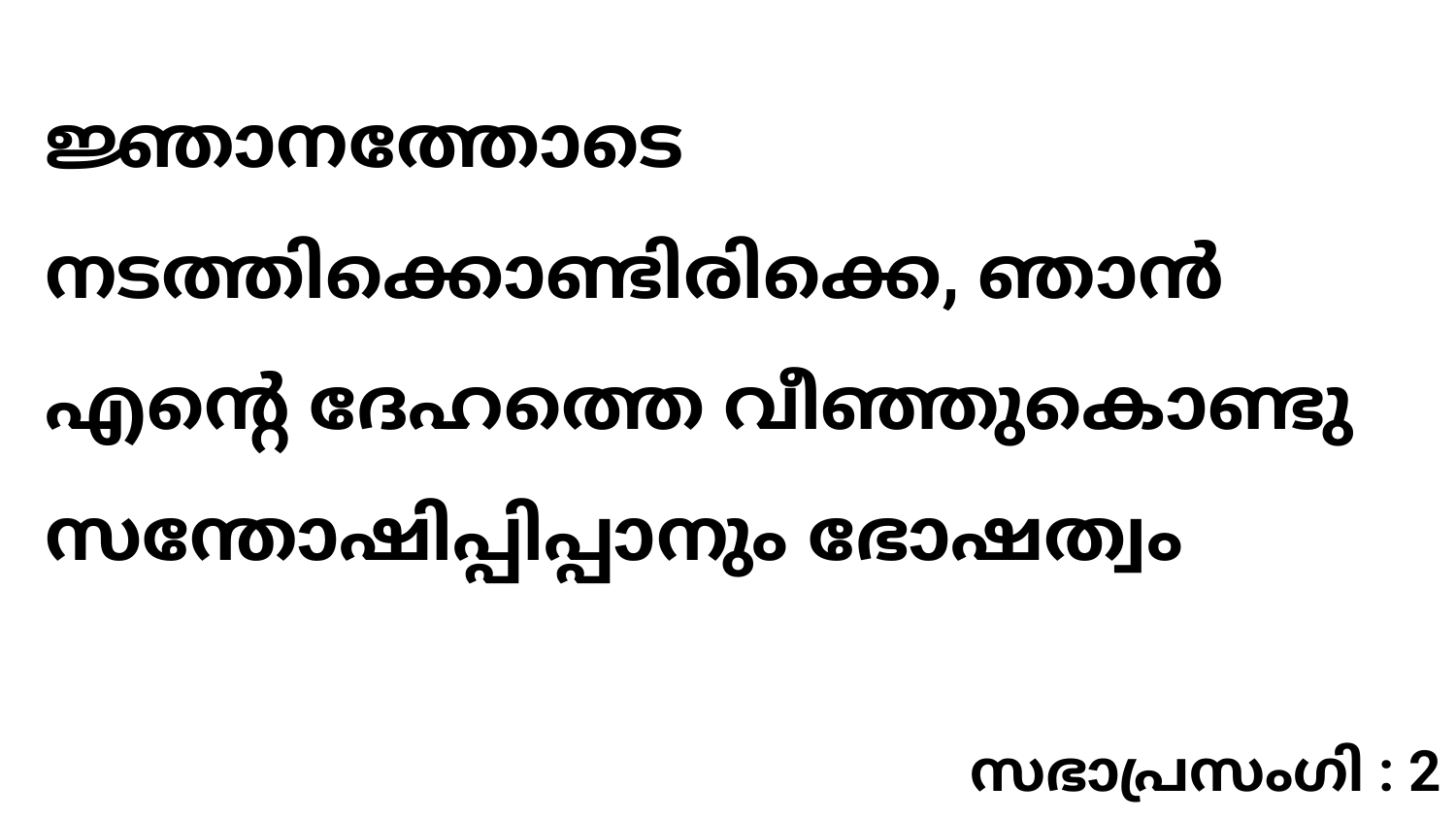

ജ്ഞാനത്തോടെ നടത്തിക്കൊണ്ടിരിക്കെ, ഞാൻ എന്റെ ദേഹത്തെ വീഞ്ഞുകൊണ്ടു സന്തോഷിപ്പിപ്പാനും ഭോഷത്വം
സഭാപ്രസംഗി : 2